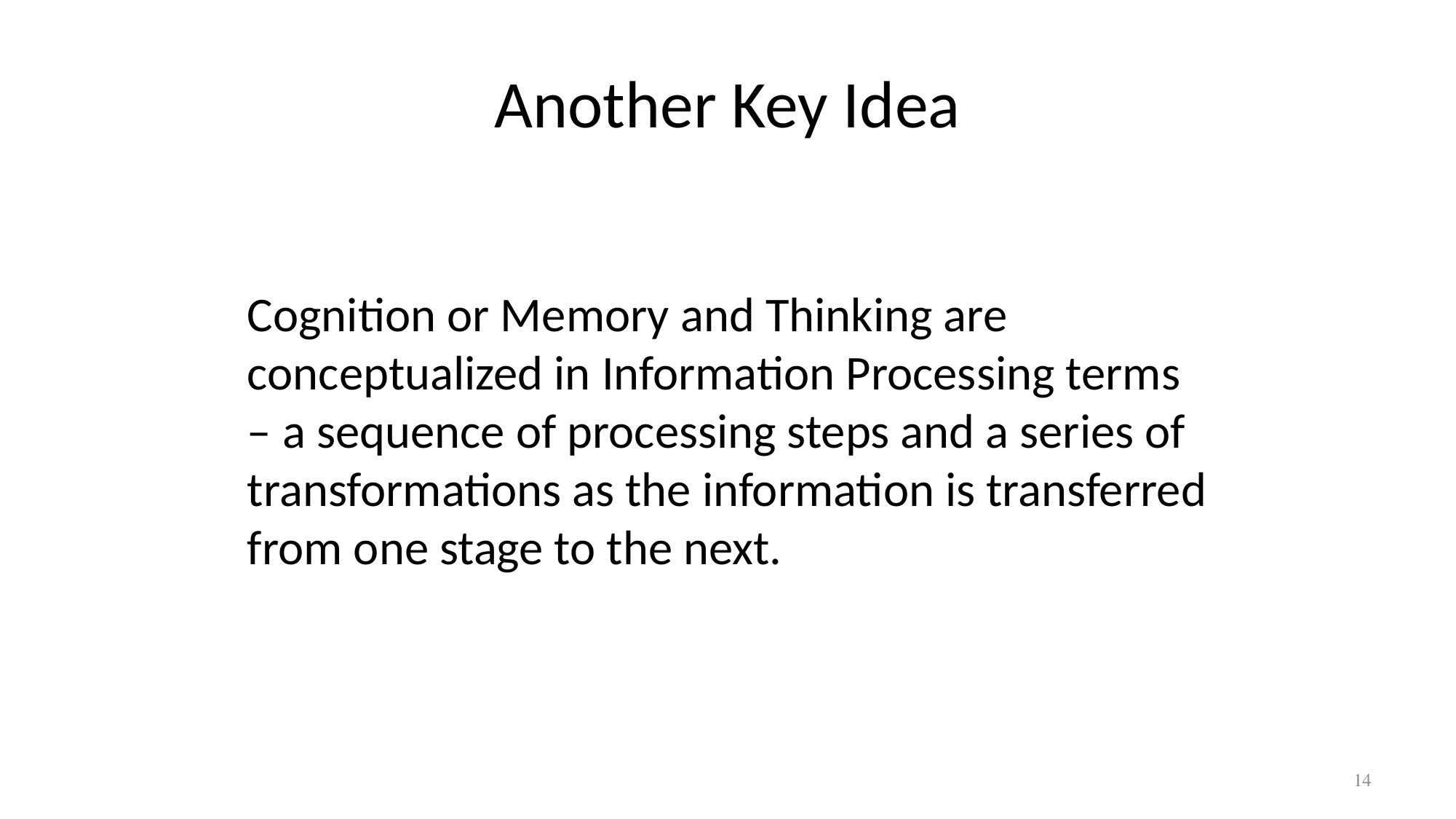

# Another Key Idea
Cognition or Memory and Thinking are conceptualized in Information Processing terms – a sequence of processing steps and a series of transformations as the information is transferred from one stage to the next.
14